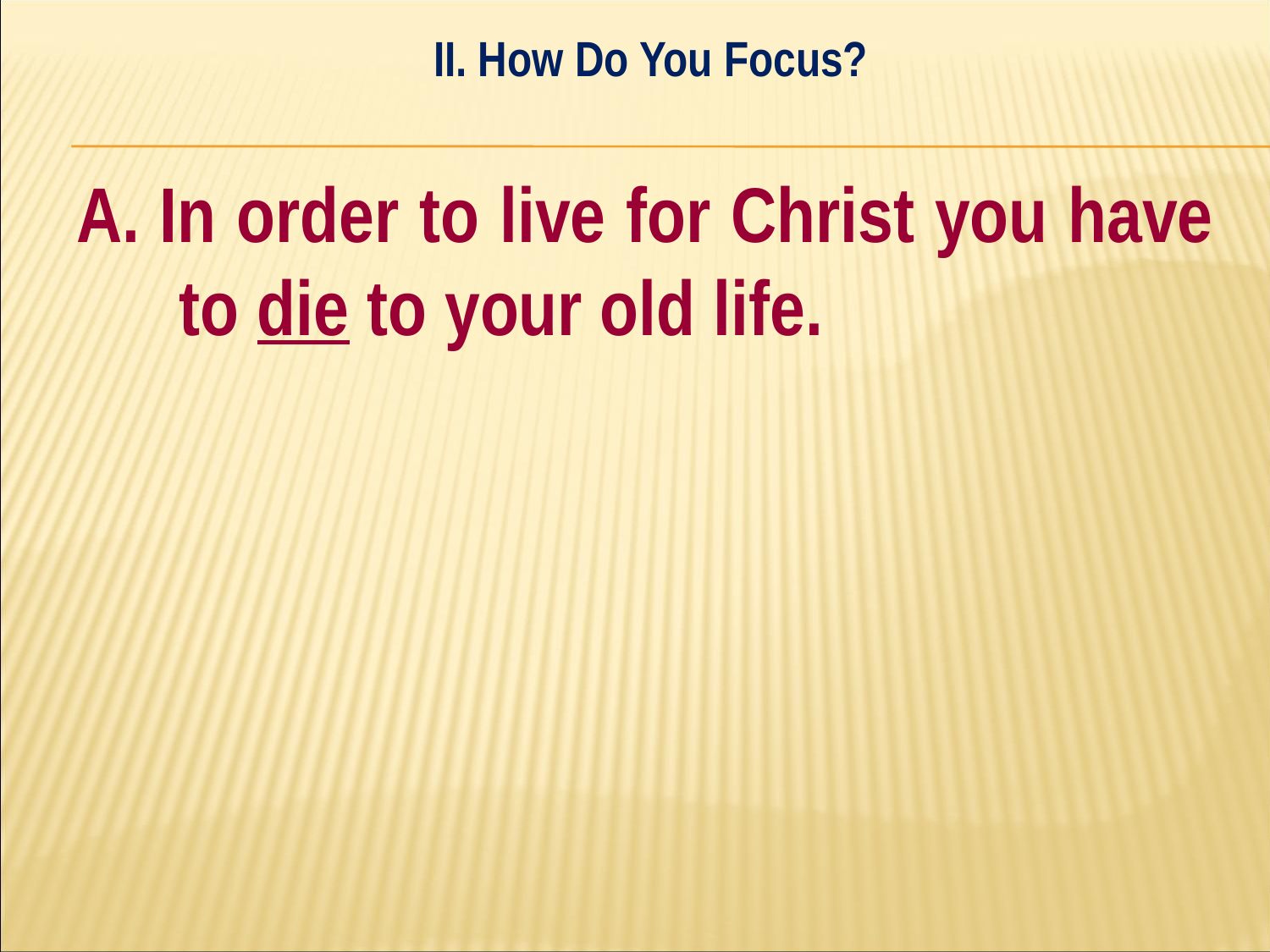

II. How Do You Focus?
#
A. In order to live for Christ you have to die to your old life.